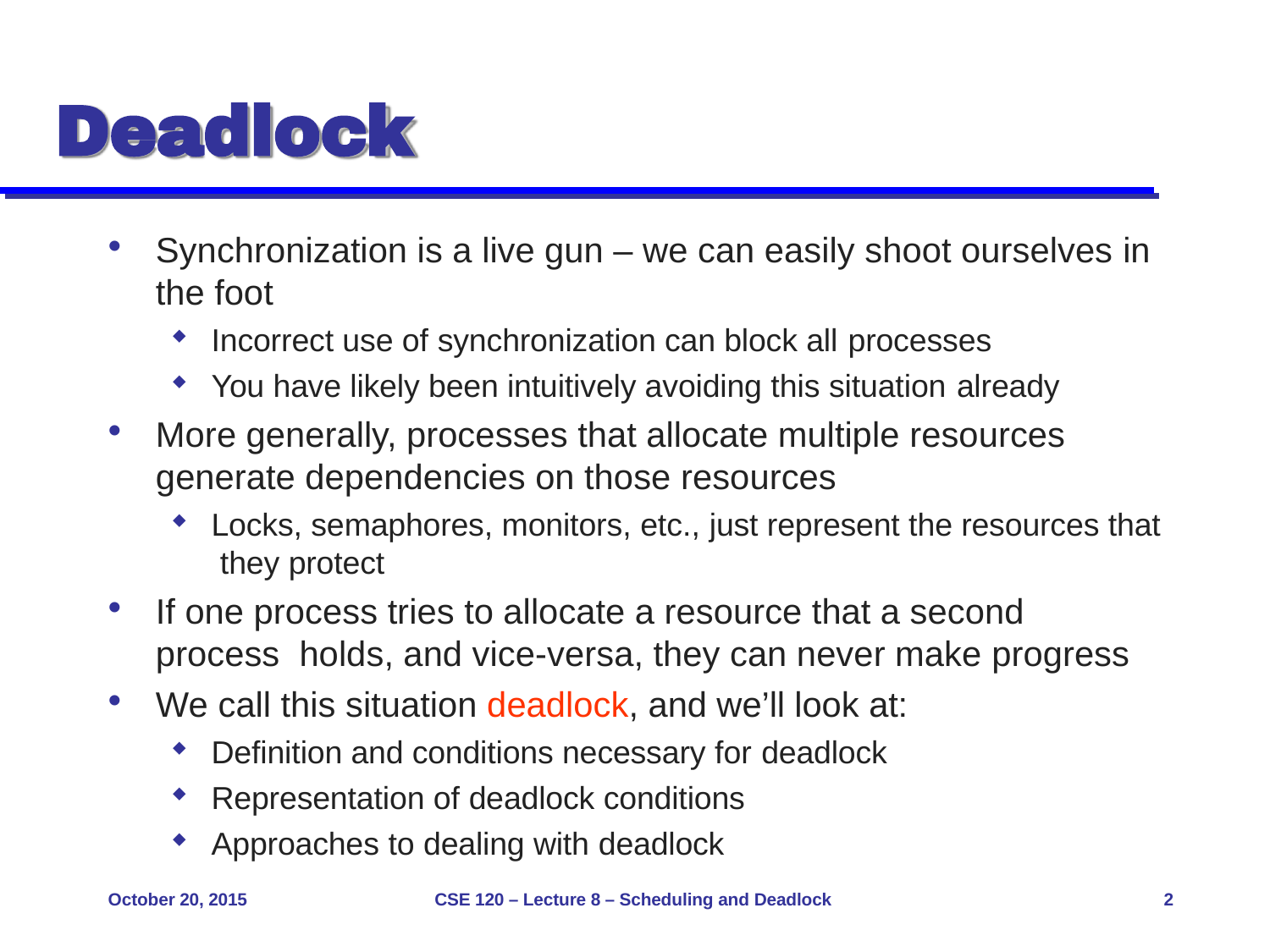

# Deadlock
Synchronization is a live gun – we can easily shoot ourselves in
the foot
Incorrect use of synchronization can block all processes
You have likely been intuitively avoiding this situation already
More generally, processes that allocate multiple resources
generate dependencies on those resources
Locks, semaphores, monitors, etc., just represent the resources that  they protect
If one process tries to allocate a resource that a second process  holds, and vice-versa, they can never make progress
We call this situation deadlock, and we’ll look at:
Definition and conditions necessary for deadlock
Representation of deadlock conditions
Approaches to dealing with deadlock
October 20, 2015
CSE 120 – Lecture 8 – Scheduling and Deadlock
2